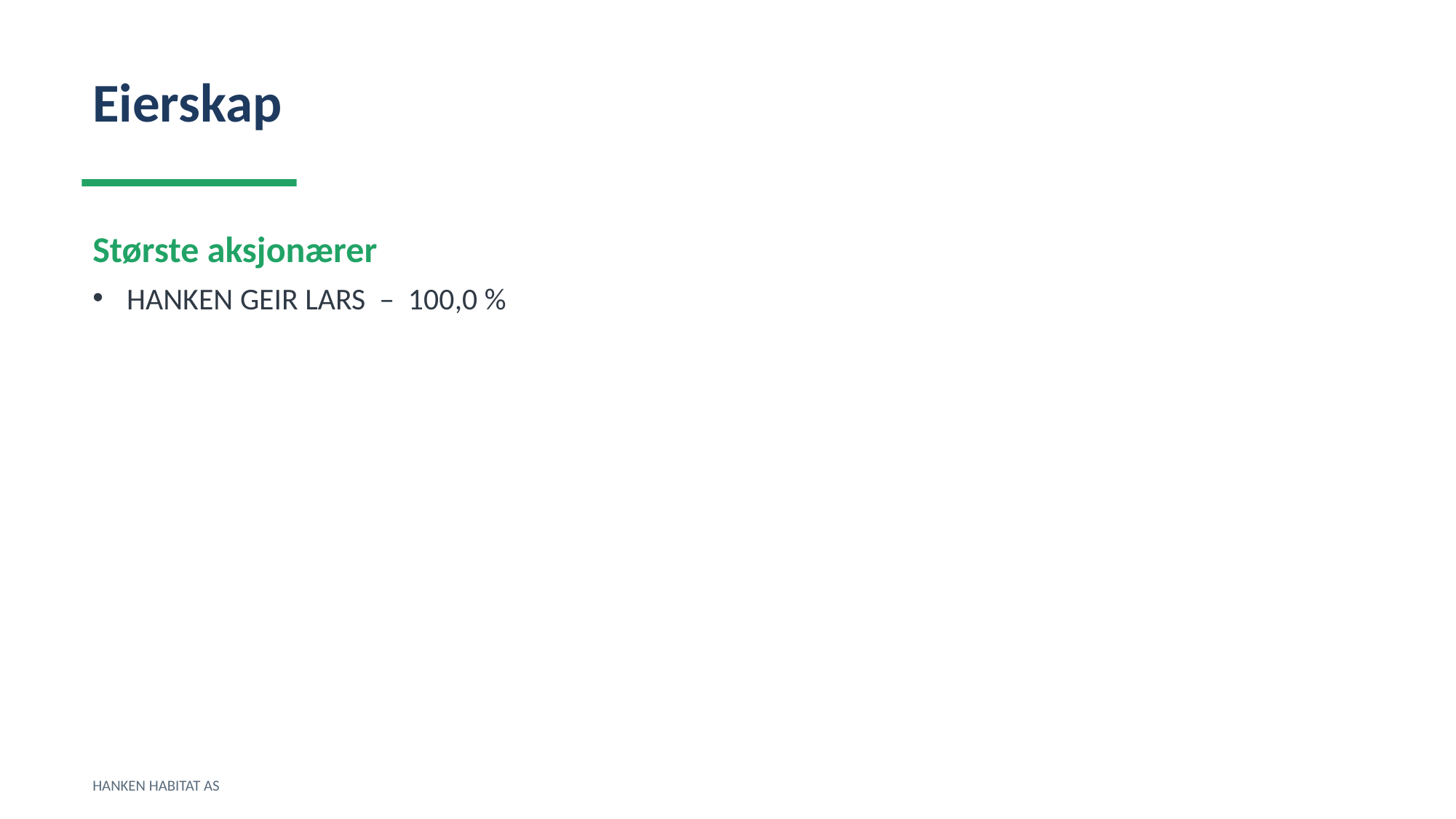

Eierskap

Største aksjonærer
HANKEN GEIR LARS  –  100,0 %
HANKEN HABITAT AS